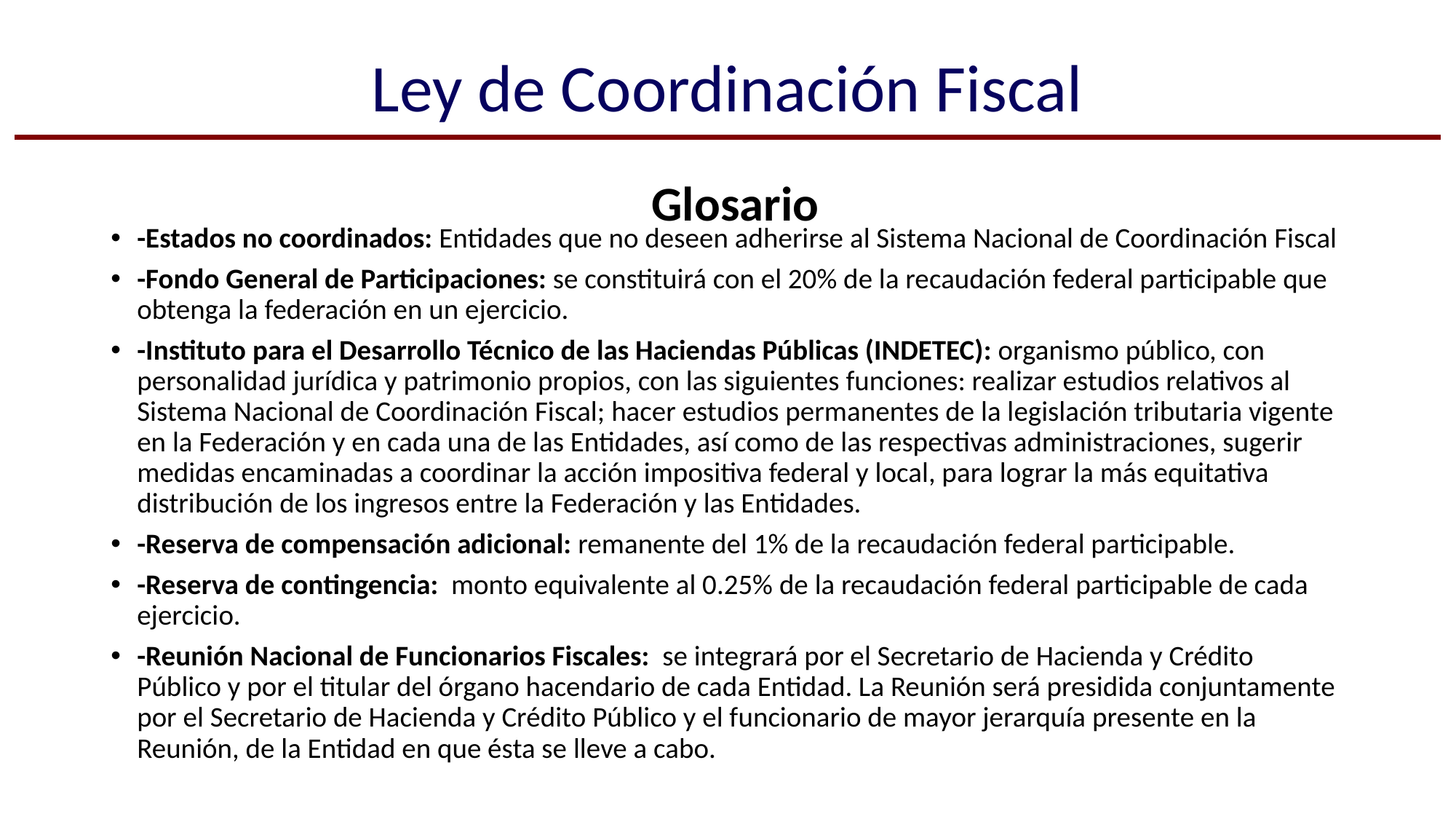

# Ley de Coordinación Fiscal
Glosario
-Estados no coordinados: Entidades que no deseen adherirse al Sistema Nacional de Coordinación Fiscal
-Fondo General de Participaciones: se constituirá con el 20% de la recaudación federal participable que obtenga la federación en un ejercicio.
-Instituto para el Desarrollo Técnico de las Haciendas Públicas (INDETEC): organismo público, con personalidad jurídica y patrimonio propios, con las siguientes funciones: realizar estudios relativos al Sistema Nacional de Coordinación Fiscal; hacer estudios permanentes de la legislación tributaria vigente en la Federación y en cada una de las Entidades, así como de las respectivas administraciones, sugerir medidas encaminadas a coordinar la acción impositiva federal y local, para lograr la más equitativa distribución de los ingresos entre la Federación y las Entidades.
-Reserva de compensación adicional: remanente del 1% de la recaudación federal participable.
-Reserva de contingencia:  monto equivalente al 0.25% de la recaudación federal participable de cada ejercicio.
-Reunión Nacional de Funcionarios Fiscales:  se integrará por el Secretario de Hacienda y Crédito Público y por el titular del órgano hacendario de cada Entidad. La Reunión será presidida conjuntamente por el Secretario de Hacienda y Crédito Público y el funcionario de mayor jerarquía presente en la Reunión, de la Entidad en que ésta se lleve a cabo.